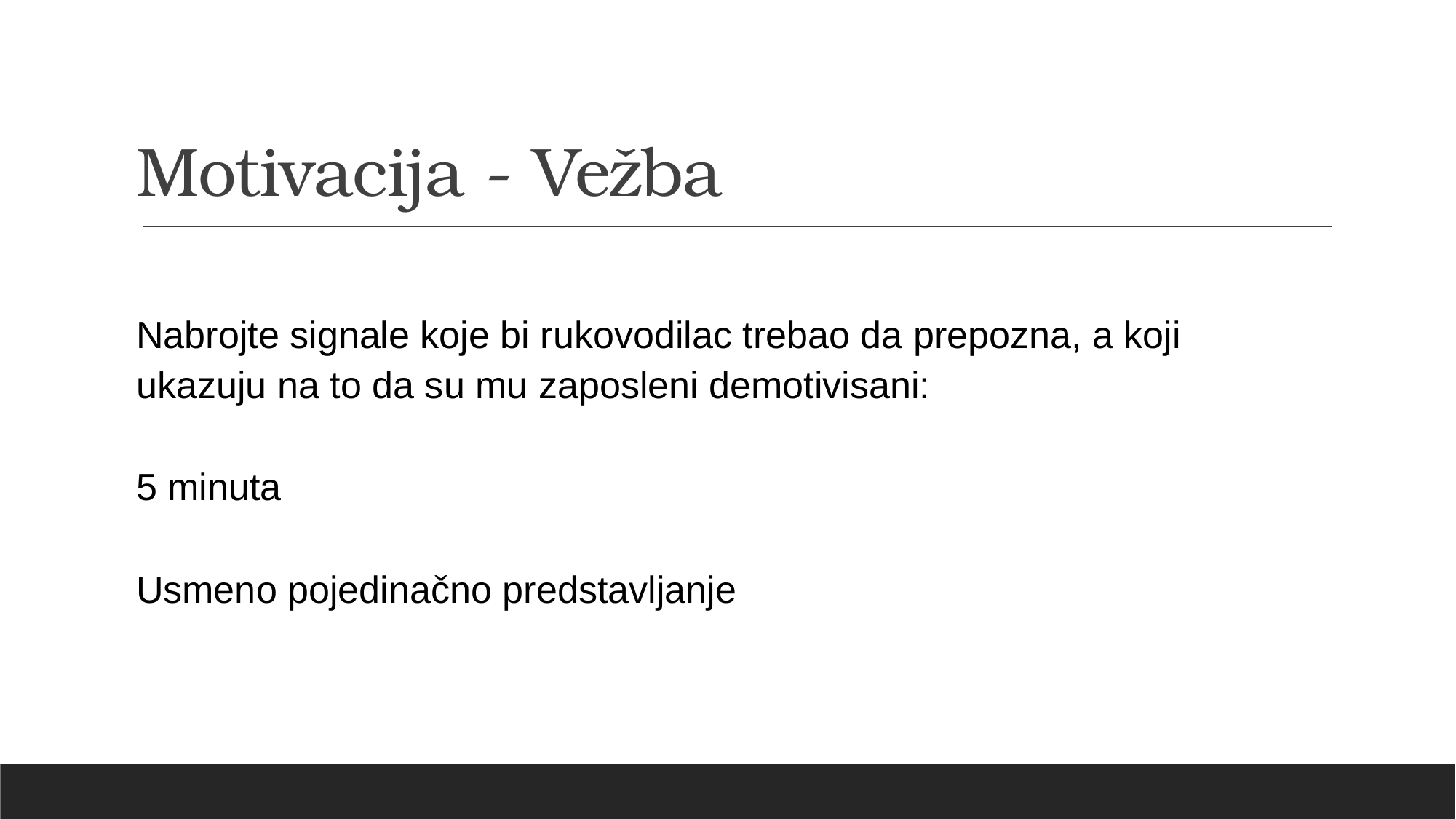

Motivacija - Vežba
Nabrojte signale koje bi rukovodilac trebao da prepozna, a koji ukazuju na to da su mu zaposleni demotivisani:

5 minuta

Usmeno pojedinačno predstavljanje